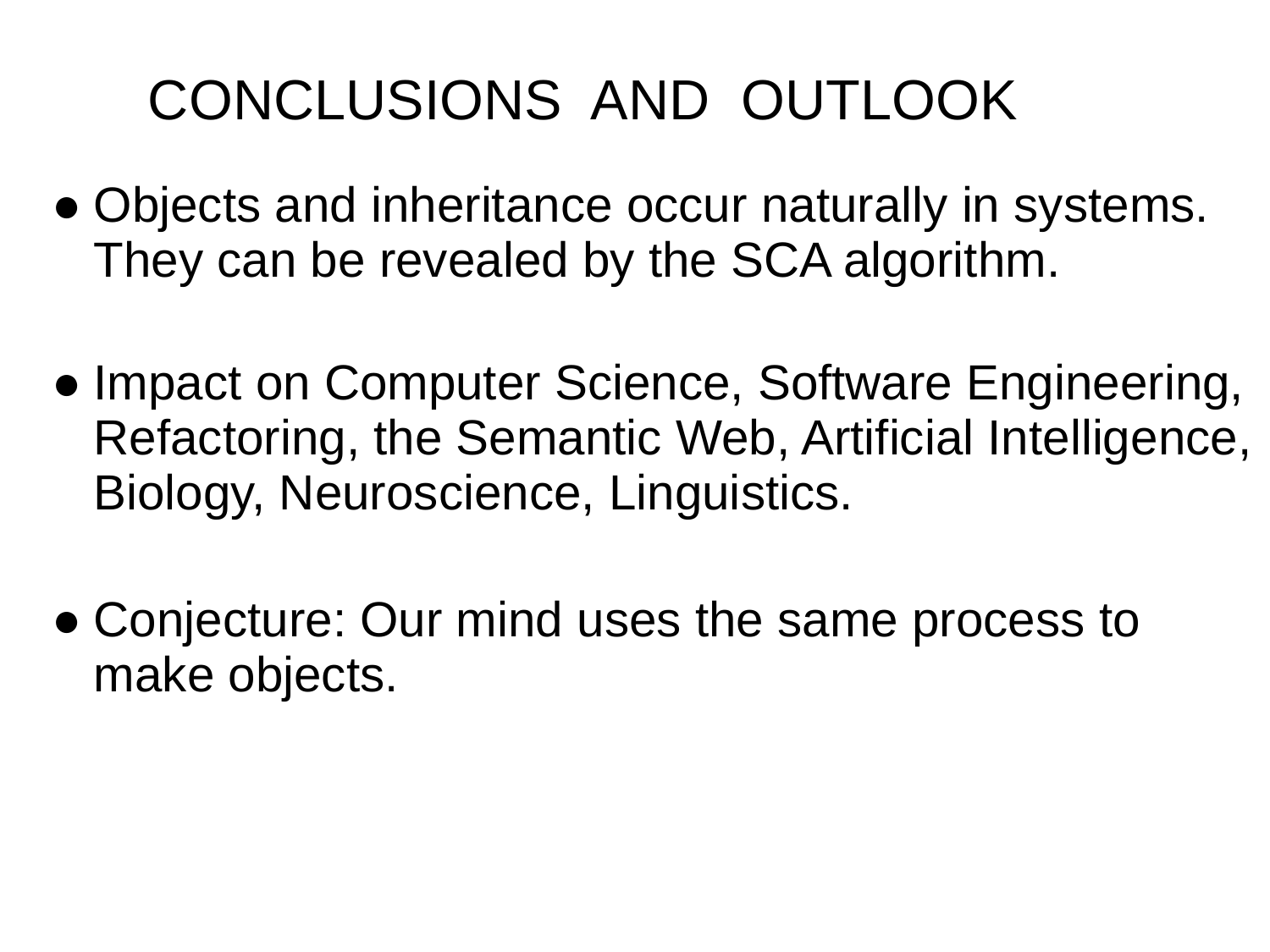

CONCLUSIONS  AND  OUTLOOK
| ● | Objects and inheritance occur naturally in systems. They can be revealed by the SCA algorithm. |
| --- | --- |
|  |  |
| ● | Impact on Computer Science, Software Engineering, Refactoring, the Semantic Web, Artificial Intelligence, Biology, Neuroscience, Linguistics. |
|  |  |
| ● | Conjecture: Our mind uses the same process to make objects. |
|  |  |
|  |  |